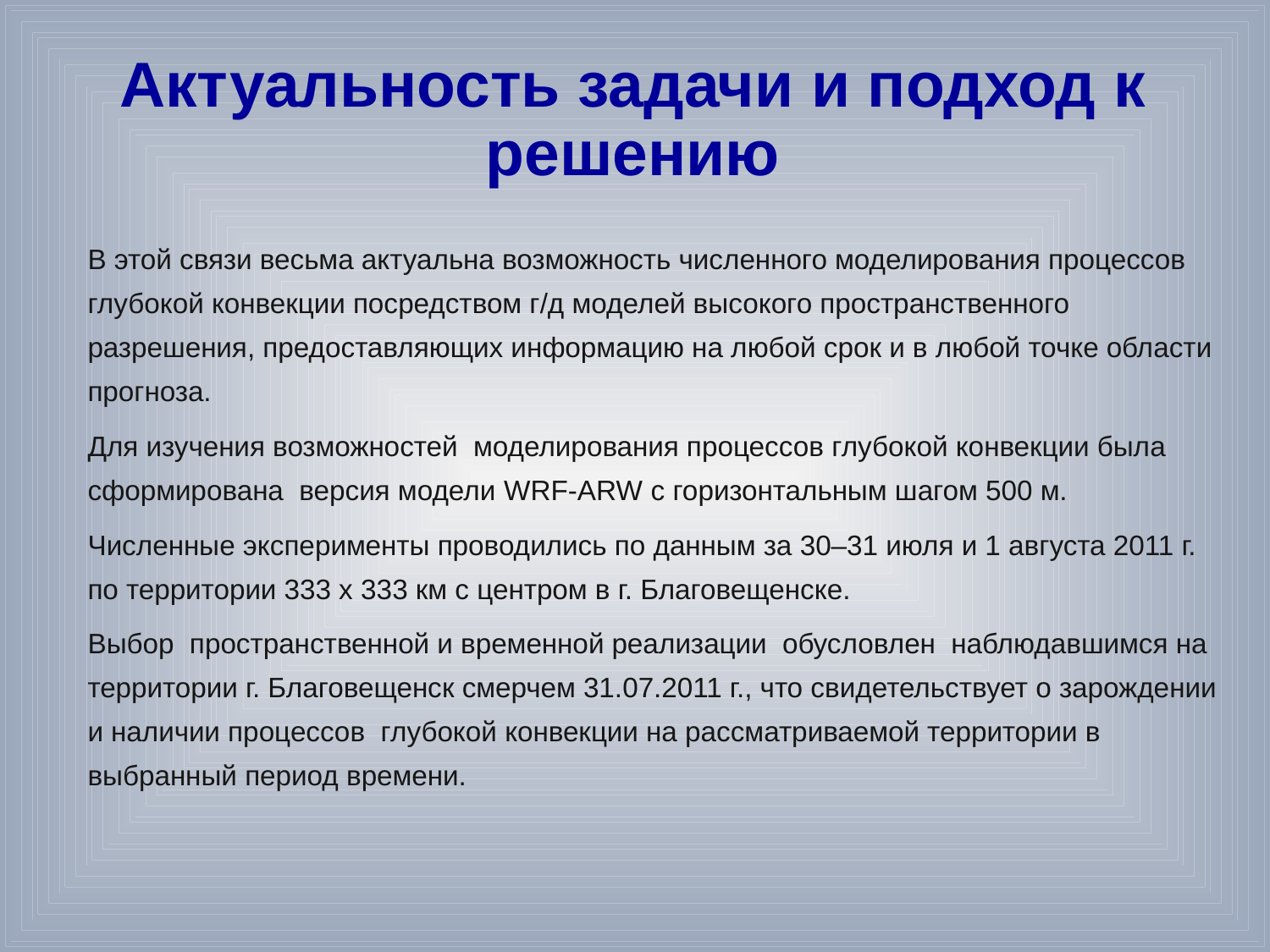

# Актуальность задачи и подход к решению
В этой связи весьма актуальна возможность численного моделирования процессов глубокой конвекции посредством г/д моделей высокого пространственного разрешения, предоставляющих информацию на любой срок и в любой точке области прогноза.
Для изучения возможностей  моделирования процессов глубокой конвекции была сформирована  версия модели WRF-ARW с горизонтальным шагом 500 м.
Численные эксперименты проводились по данным за 30–31 июля и 1 августа 2011 г. по территории 333 х 333 км с центром в г. Благовещенске.
Выбор  пространственной и временной реализации  обусловлен  наблюдавшимся на территории г. Благовещенск смерчем 31.07.2011 г., что свидетельствует о зарождении и наличии процессов  глубокой конвекции на рассматриваемой территории в выбранный период времени.